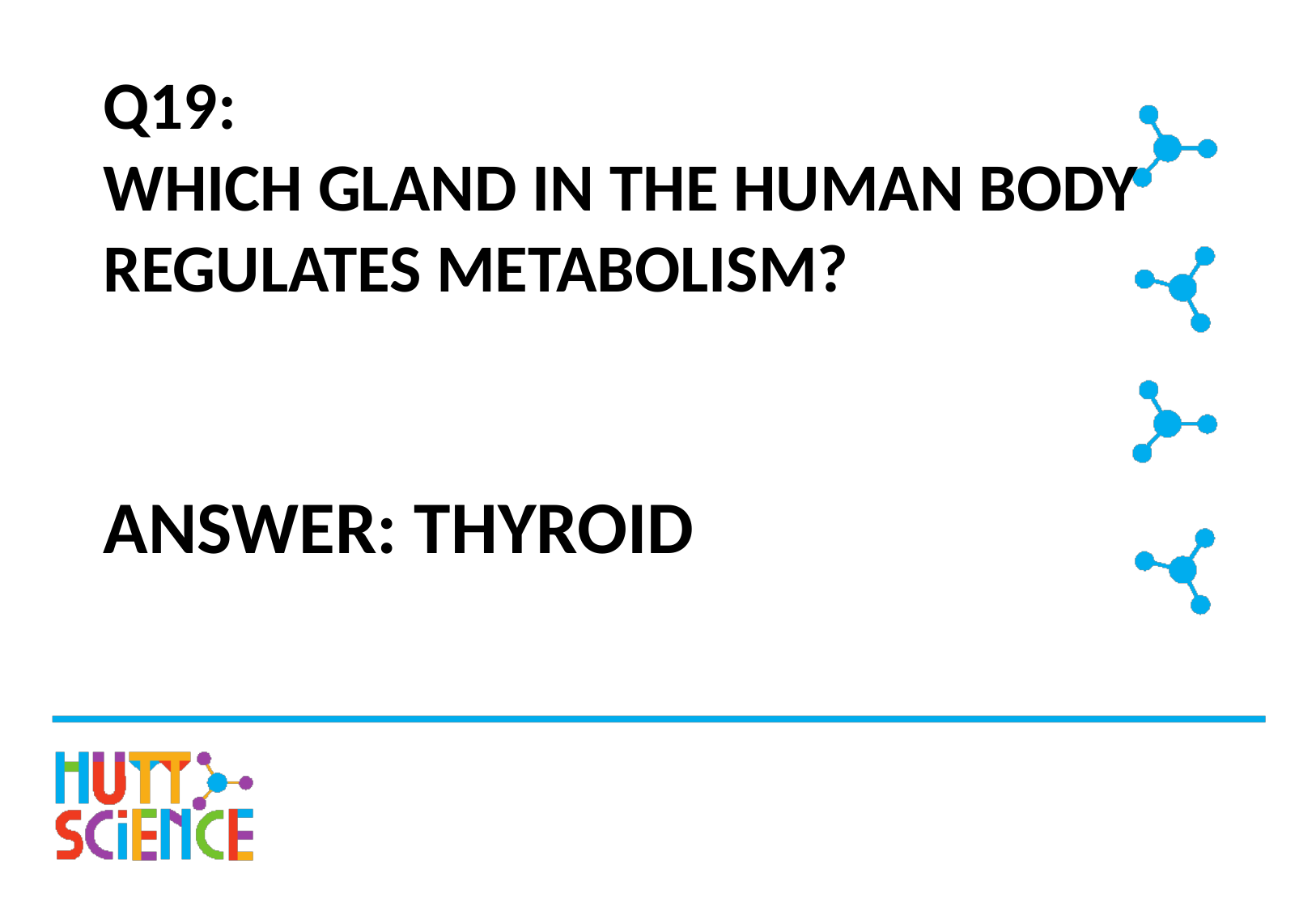

# Q19: WHICH GLAND IN THE HUMAN BODY REGULATES METABOLISM?
ANSWER: THYROID